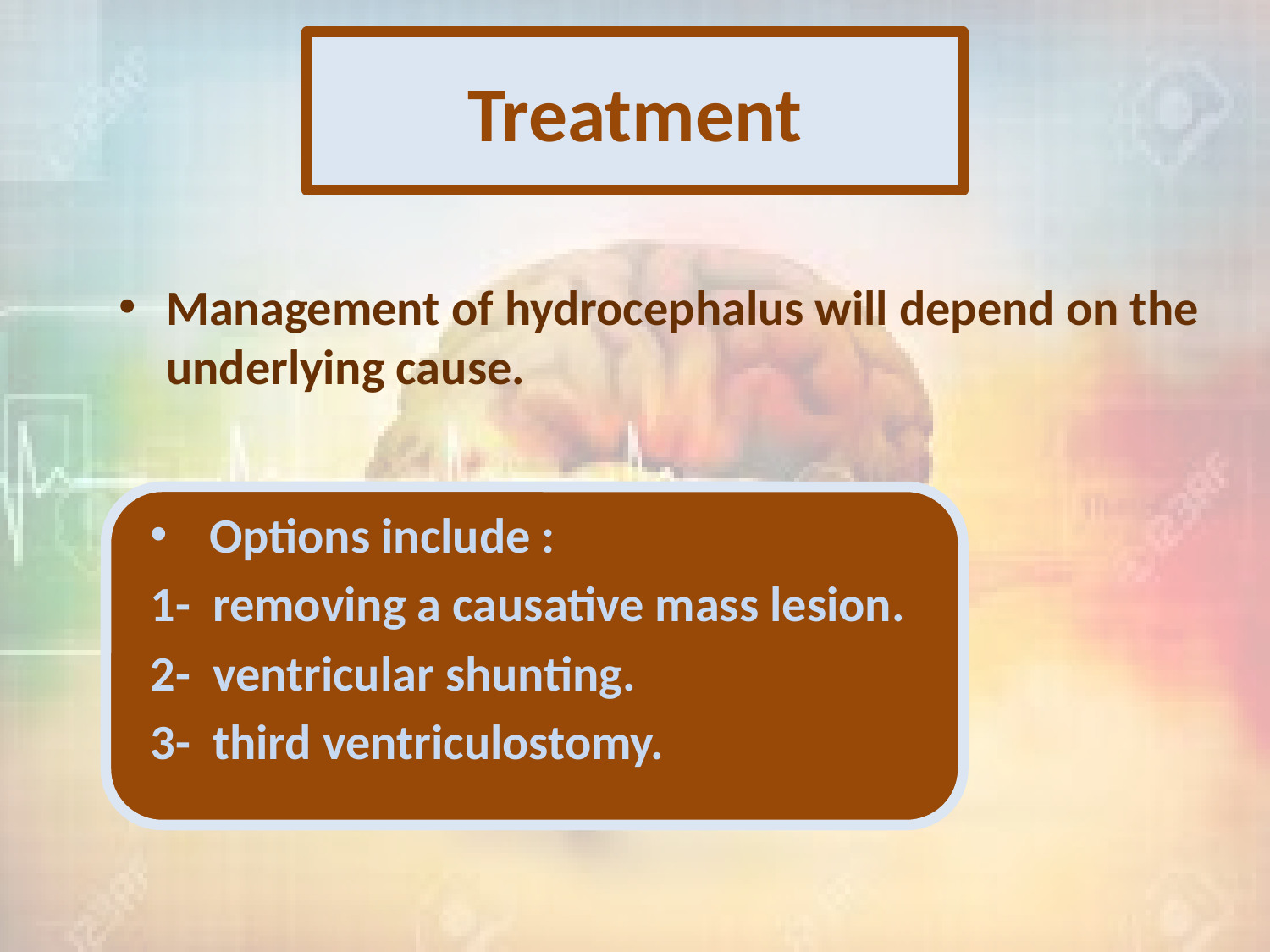

# Treatment
Management of hydrocephalus will depend on the underlying cause.

 Options include :
1-  removing a causative mass lesion.
2-  ventricular shunting.
3-  third ventriculostomy.